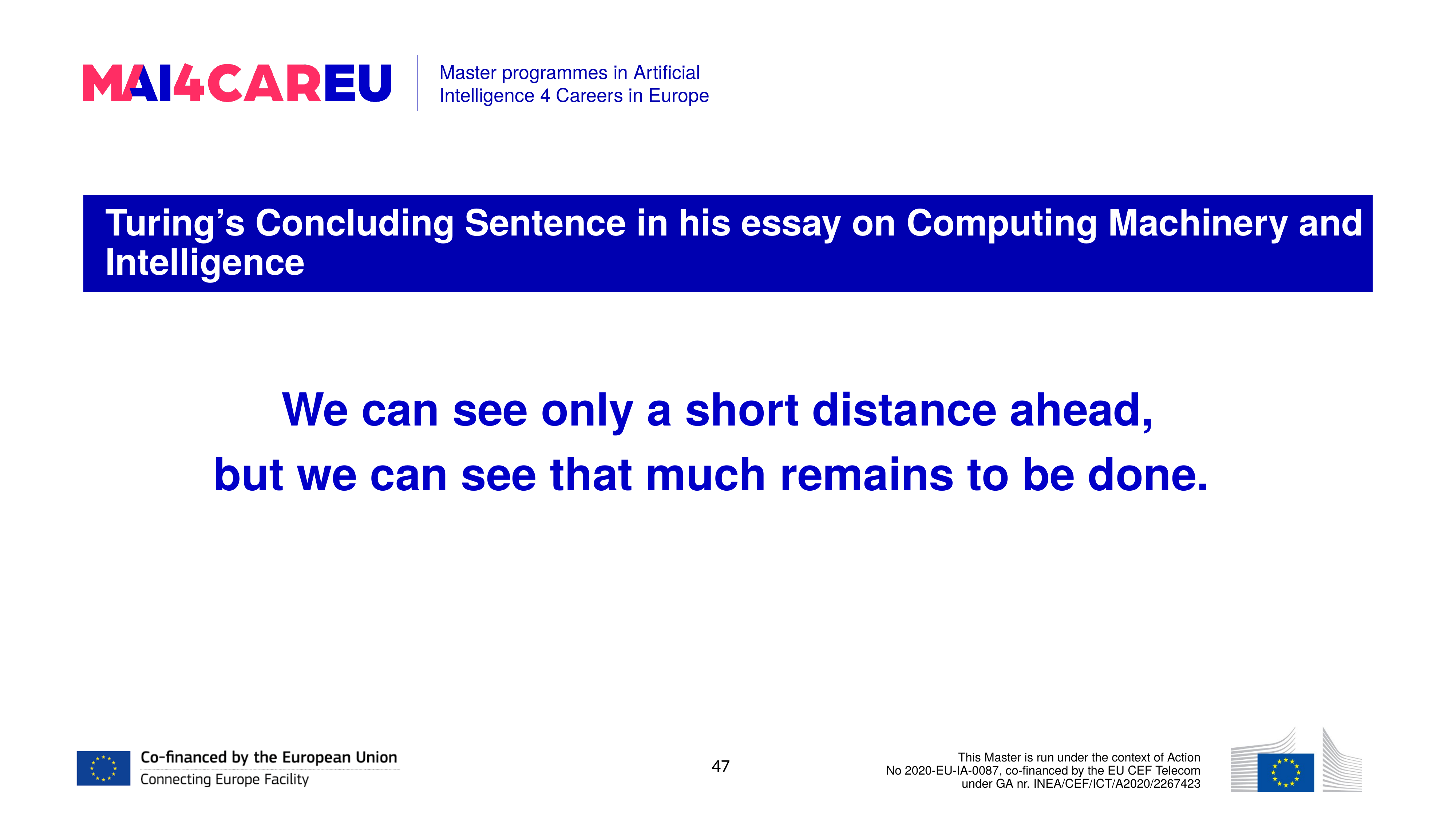

Turing’s Concluding Sentence in his essay on Computing Machinery and Intelligence

We can see only a short distance ahead,
but we can see that much remains to be done.
47